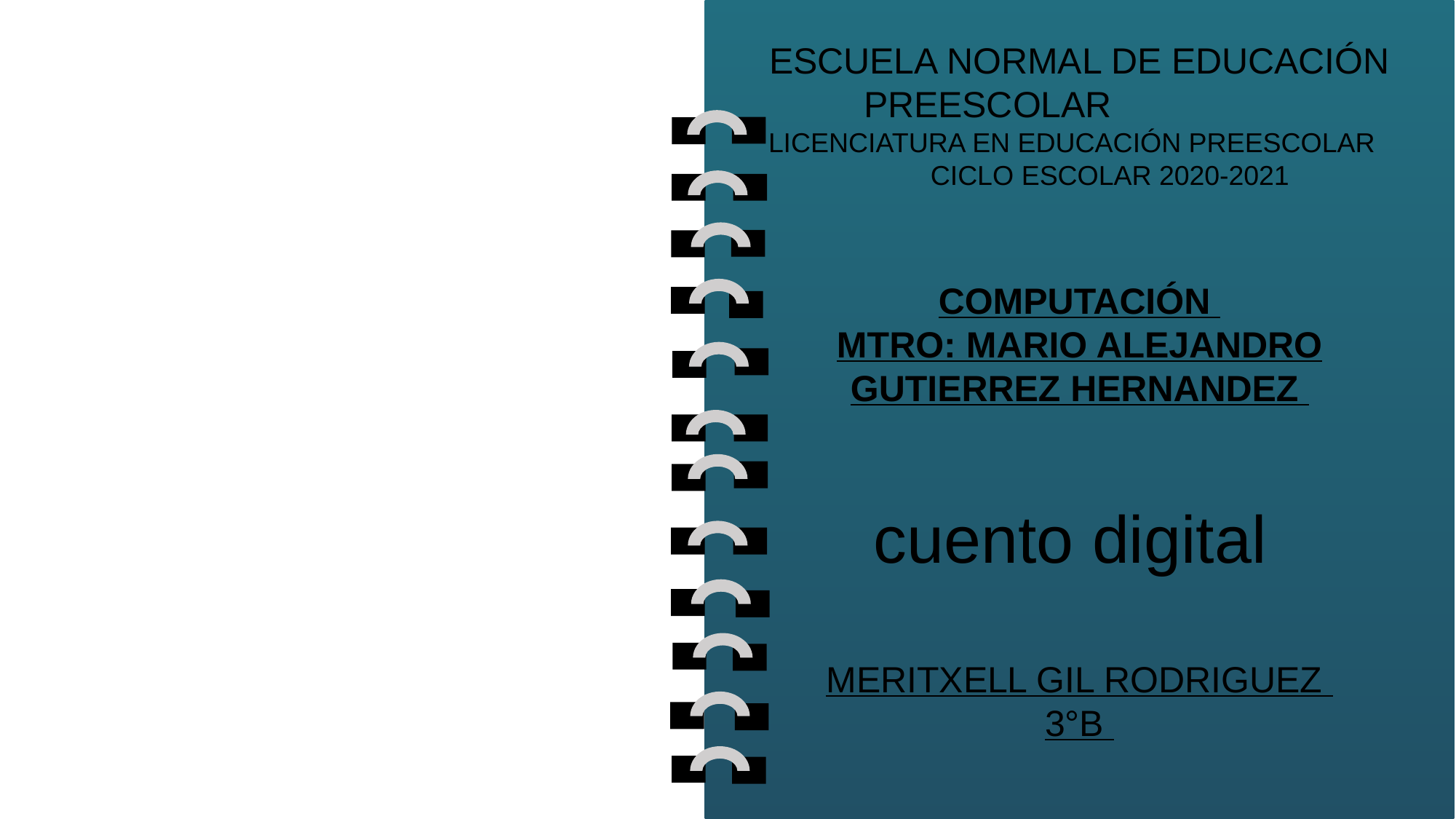

ESCUELA NORMAL DE EDUCACIÓN PREESCOLAR                   LICENCIATURA EN EDUCACIÓN PREESCOLAR           CICLO ESCOLAR 2020-2021

COMPUTACIÓN
MTRO: MARIO ALEJANDRO GUTIERREZ HERNANDEZ

cuento digital

MERITXELL GIL RODRIGUEZ
3°B